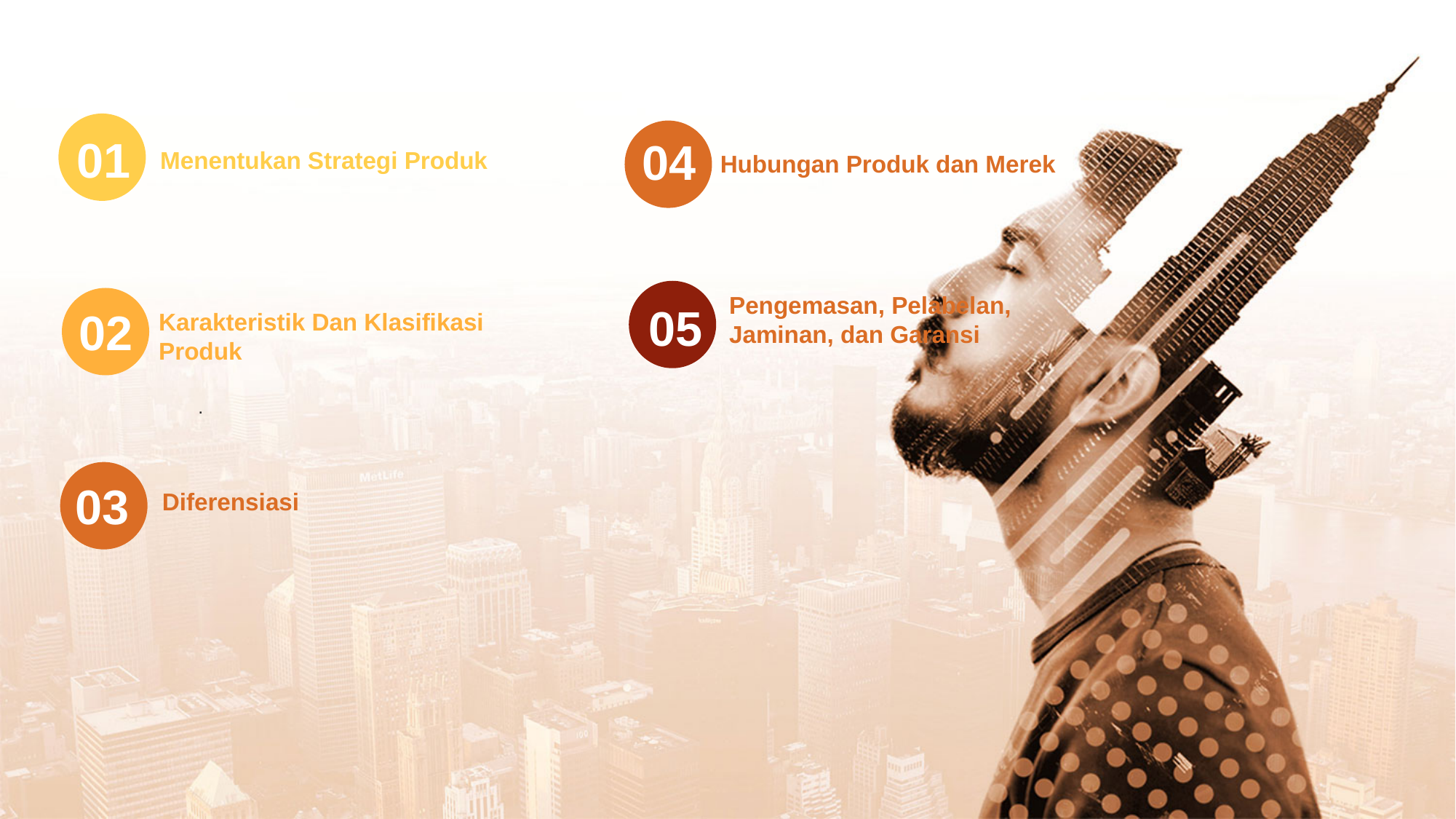

01
04
Menentukan Strategi Produk

Hubungan Produk dan Merek

Pengemasan, Pelabelan, Jaminan, dan Garansi

05
02
Karakteristik Dan Klasifikasi Produk

.

03
Diferensiasi